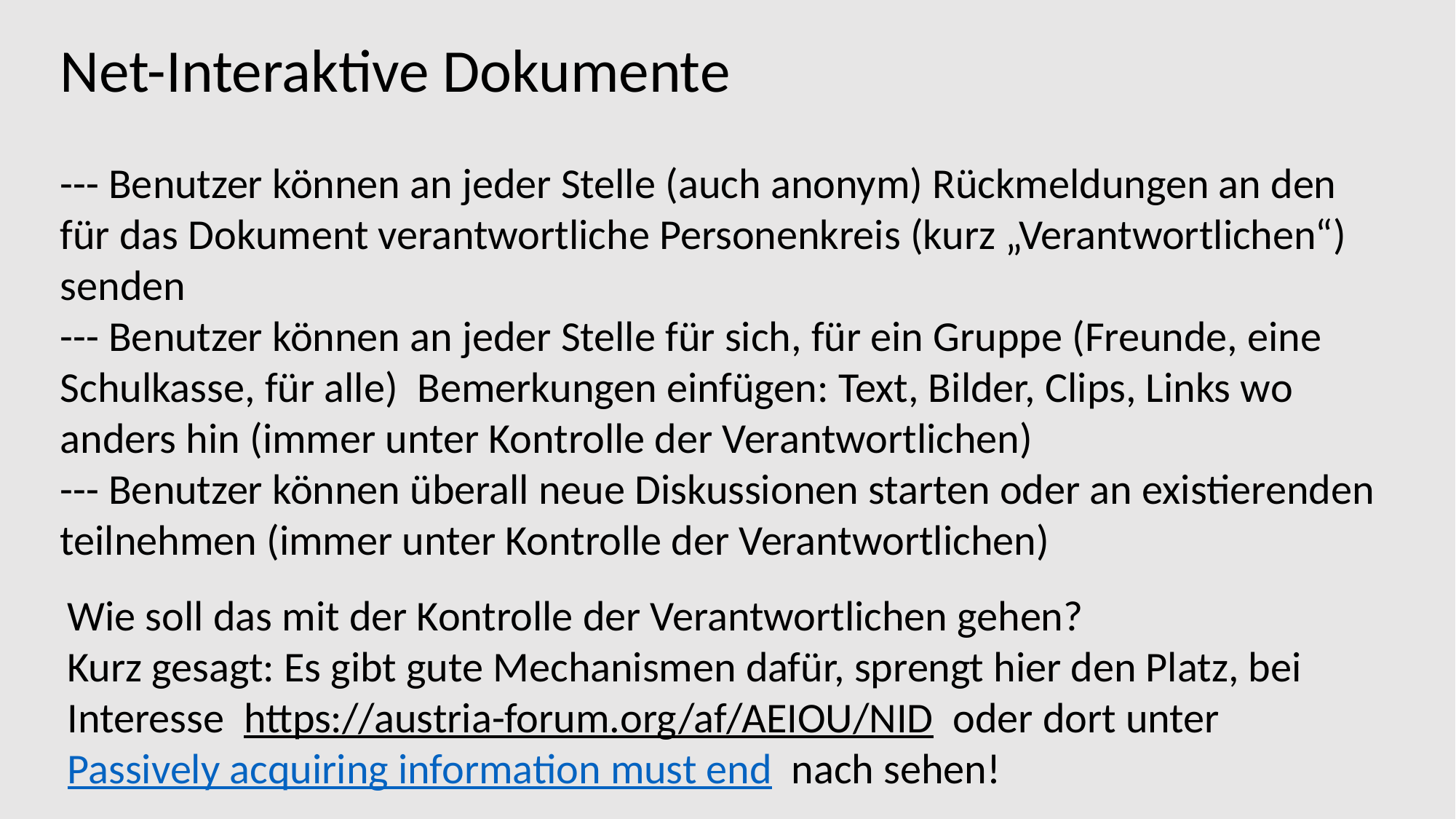

Net-Interaktive Dokumente
--- Benutzer können an jeder Stelle (auch anonym) Rückmeldungen an den für das Dokument verantwortliche Personenkreis (kurz „Verantwortlichen“)  senden
--- Benutzer können an jeder Stelle für sich, für ein Gruppe (Freunde, eine Schulkasse, für alle)  Bemerkungen einfügen: Text, Bilder, Clips, Links wo anders hin (immer unter Kontrolle der Verantwortlichen)
--- Benutzer können überall neue Diskussionen starten oder an existierenden teilnehmen (immer unter Kontrolle der Verantwortlichen)

Wie soll das mit der Kontrolle der Verantwortlichen gehen?
Kurz gesagt: Es gibt gute Mechanismen dafür, sprengt hier den Platz, bei Interesse  https://austria-forum.org/af/AEIOU/NID  oder dort unter Passively acquiring information must end  nach sehen!